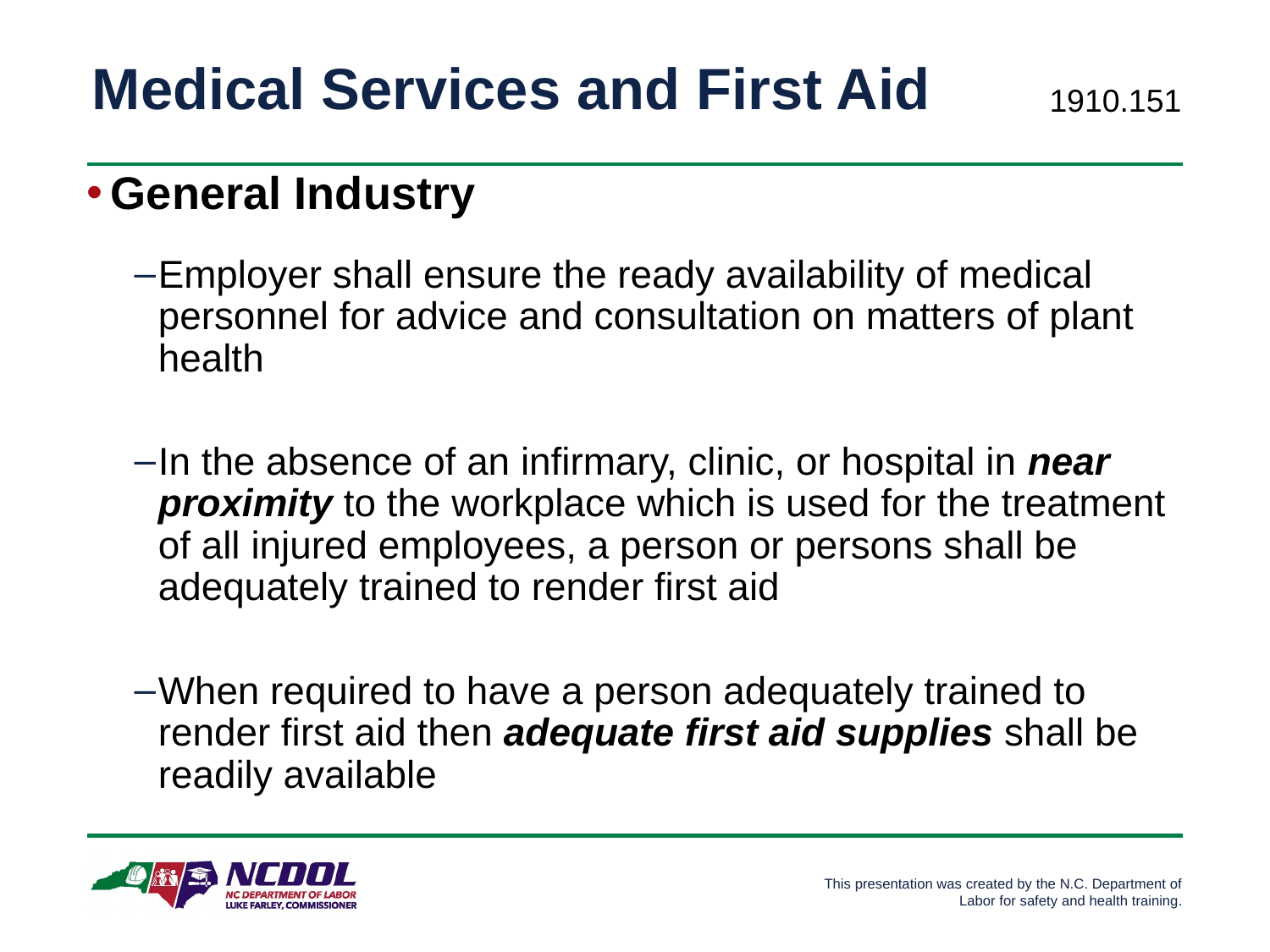

# Medical Services and First Aid
1910.151
General Industry

Employer shall ensure the ready availability of medical personnel for advice and consultation on matters of plant health

In the absence of an infirmary, clinic, or hospital in near proximity to the workplace which is used for the treatment of all injured employees, a person or persons shall be adequately trained to render first aid

When required to have a person adequately trained to render first aid then adequate first aid supplies shall be readily available